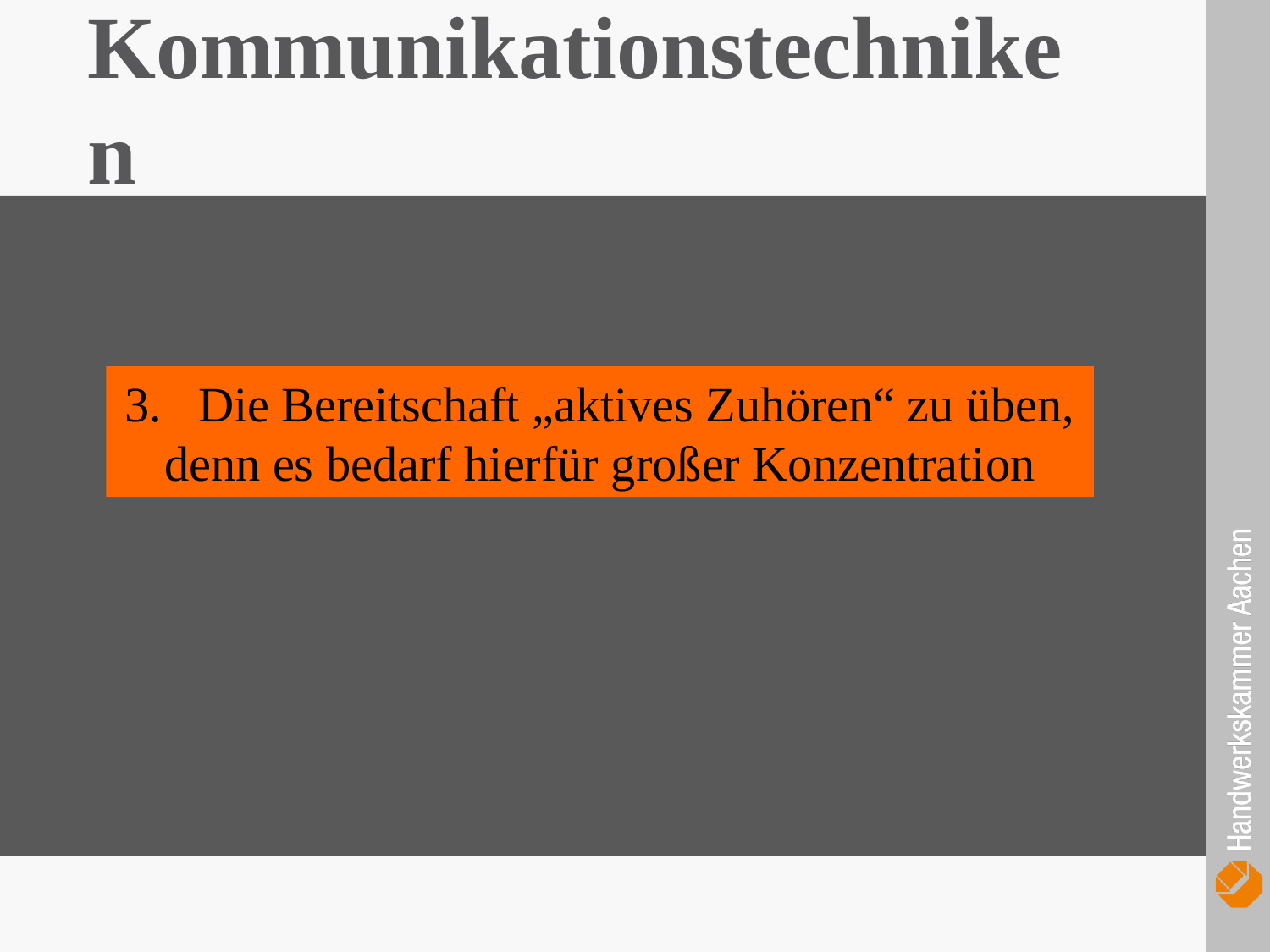

Kommunikationstechniken
3.   Die Bereitschaft „aktives Zuhören“ zu üben, denn es bedarf hierfür großer Konzentration